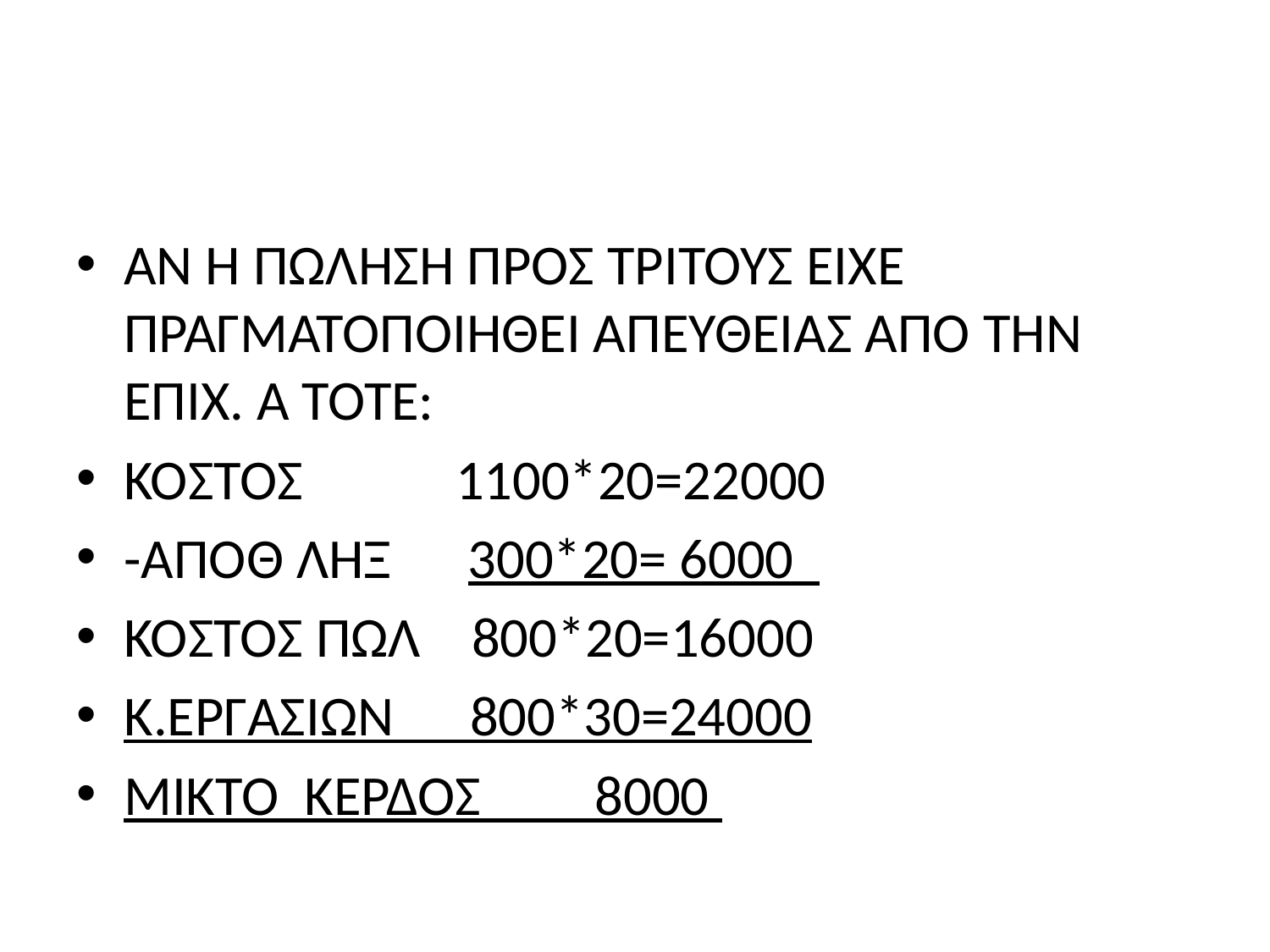

#
ΑΝ Η ΠΩΛΗΣΗ ΠΡΟΣ ΤΡΙΤΟΥΣ ΕΙΧΕ ΠΡΑΓΜΑΤΟΠΟΙΗΘΕΙ ΑΠΕΥΘΕΙΑΣ ΑΠΌ ΤΗΝ ΕΠΙΧ. Α ΤΟΤΕ:
ΚΟΣΤΟΣ            1100*20=22000
-ΑΠΟΘ ΛΗΞ      300*20= 6000
ΚΟΣΤΟΣ ΠΩΛ    800*20=16000
Κ.ΕΡΓΑΣΙΩΝ      800*30=24000
ΜΙΚΤΟ  ΚΕΡΔΟΣ         8000